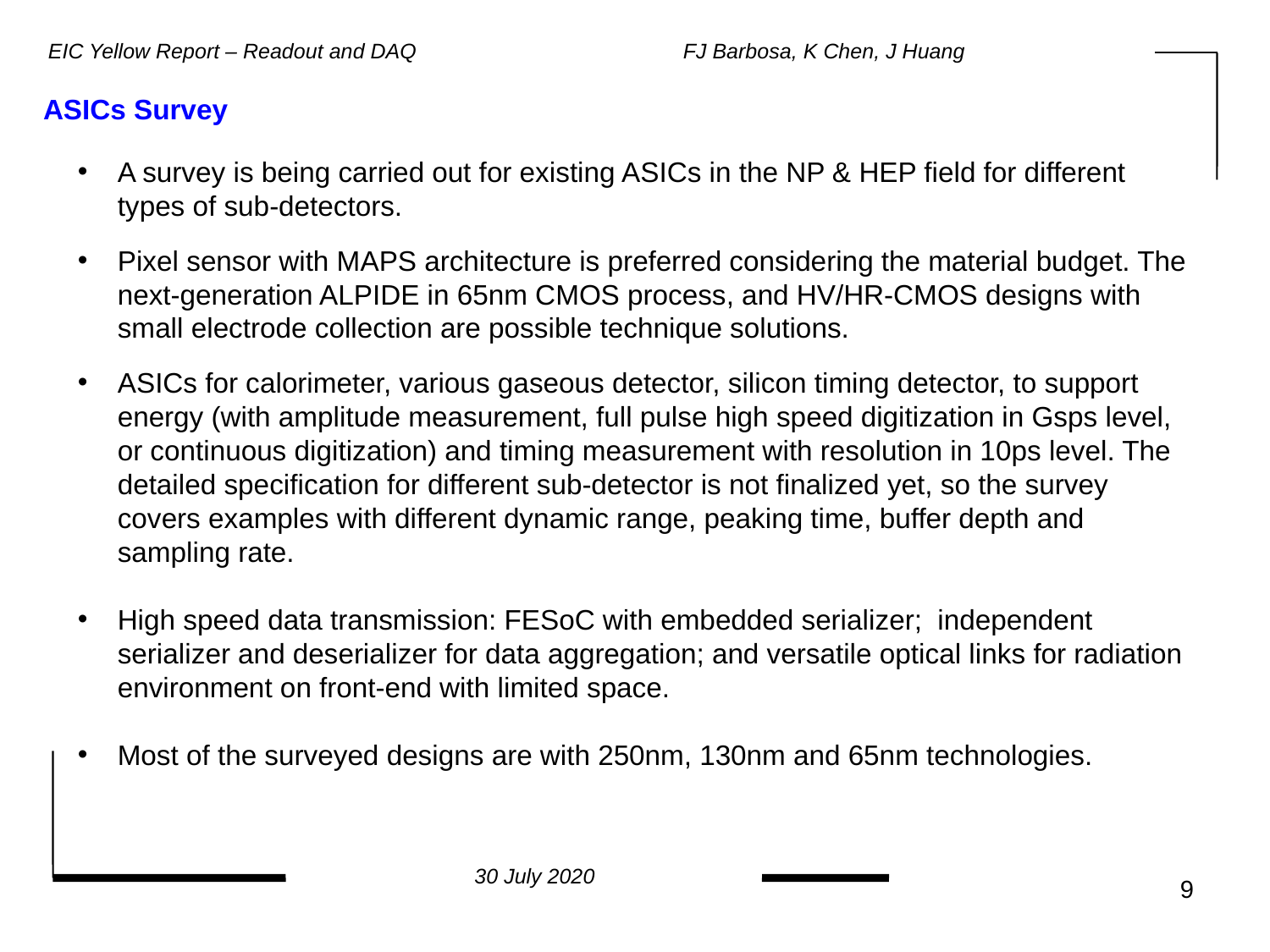

EIC Yellow Report – Readout and DAQ			FJ Barbosa, K Chen, J Huang

ASICs Survey

A survey is being carried out for existing ASICs in the NP & HEP field for different types of sub-detectors.

Pixel sensor with MAPS architecture is preferred considering the material budget. The next-generation ALPIDE in 65nm CMOS process, and HV/HR-CMOS designs with small electrode collection are possible technique solutions.

ASICs for calorimeter, various gaseous detector, silicon timing detector, to support energy (with amplitude measurement, full pulse high speed digitization in Gsps level, or continuous digitization) and timing measurement with resolution in 10ps level. The detailed specification for different sub-detector is not finalized yet, so the survey covers examples with different dynamic range, peaking time, buffer depth and sampling rate.

High speed data transmission: FESoC with embedded serializer;  independent serializer and deserializer for data aggregation; and versatile optical links for radiation environment on front-end with limited space.

Most of the surveyed designs are with 250nm, 130nm and 65nm technologies.

30 July 2020
9